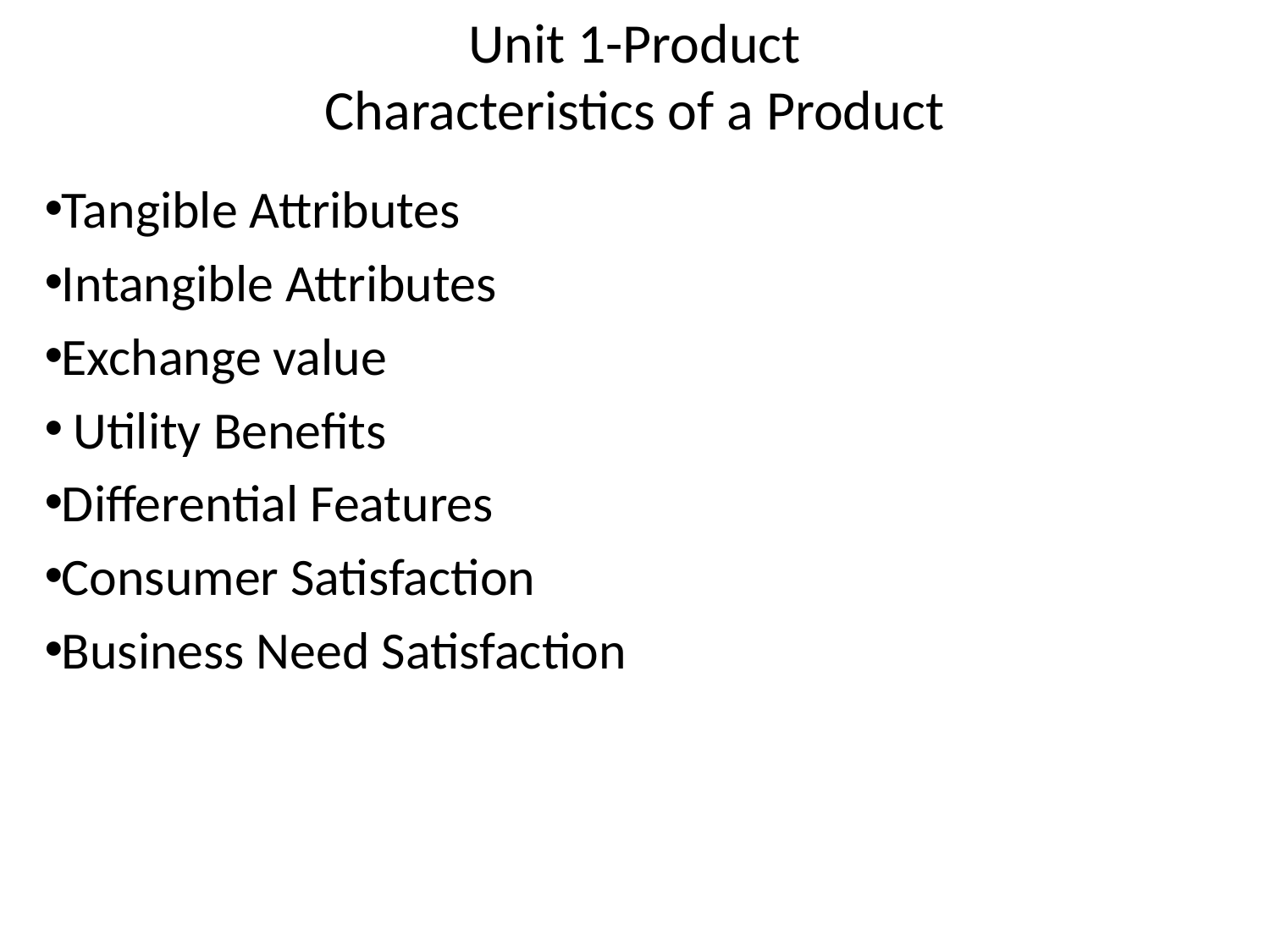

# Unit 1-Product Characteristics of a Product
Tangible Attributes
Intangible Attributes
Exchange value
 Utility Benefits
Differential Features
Consumer Satisfaction
Business Need Satisfaction